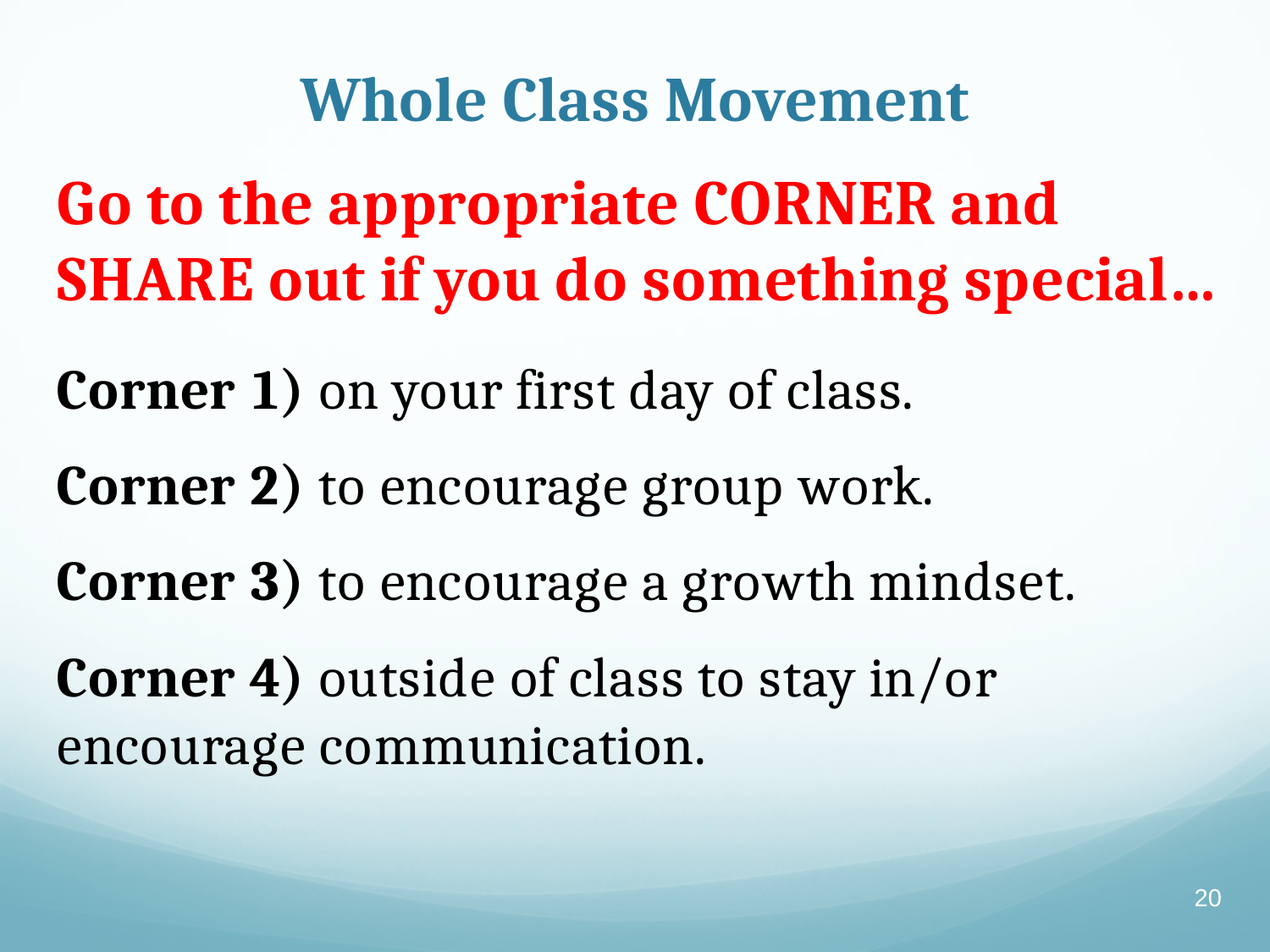

# Whole Class Movement
Go to the appropriate CORNER and SHARE out if you do something special…
Corner 1) on your first day of class.
Corner 2) to encourage group work.
Corner 3) to encourage a growth mindset.
Corner 4) outside of class to stay in/or encourage communication.

20